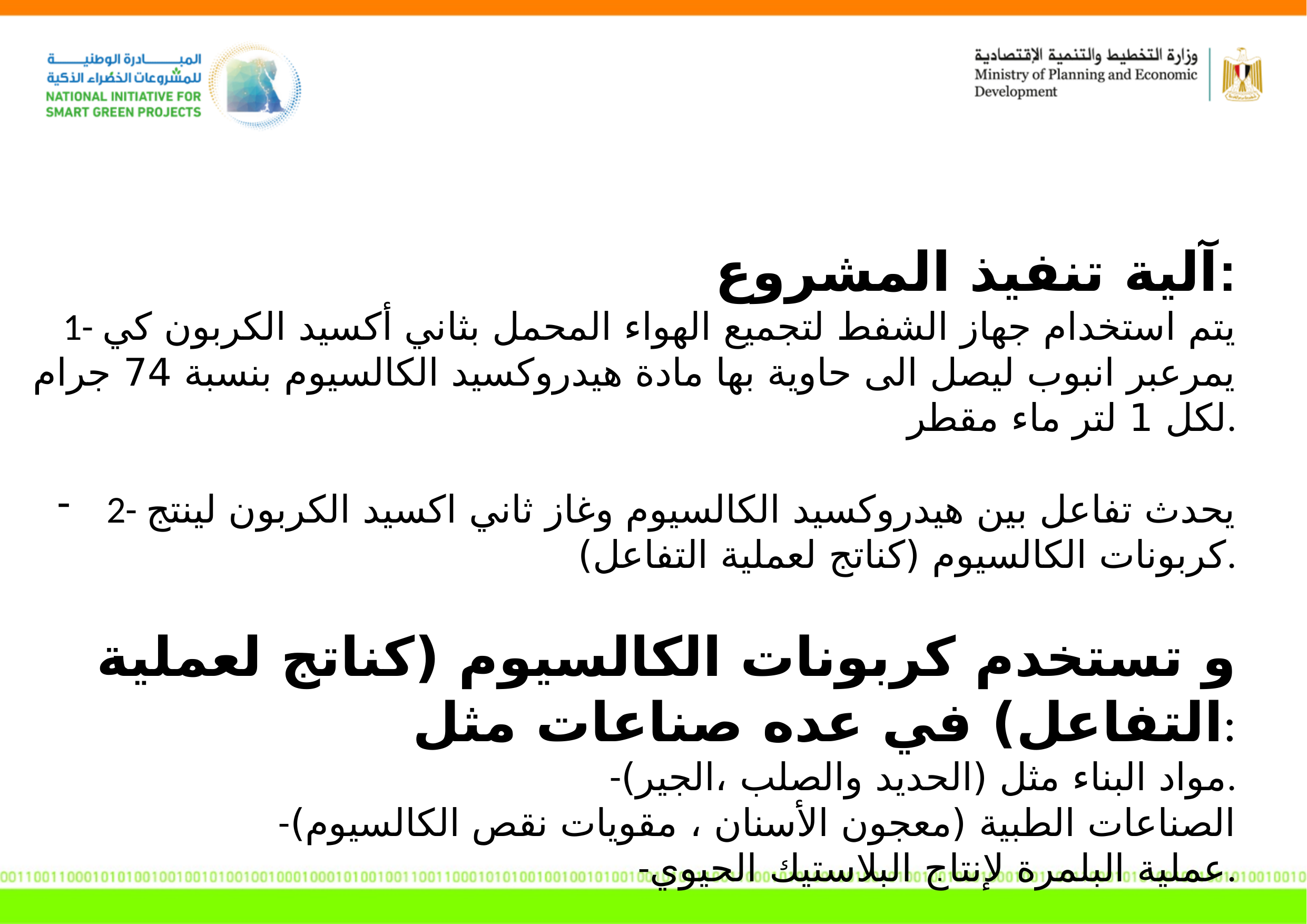

آلية تنفيذ المشروع:
1- يتم استخدام جهاز الشفط لتجميع الهواء المحمل بثاني أكسيد الكربون كي يمرعبر انبوب ليصل الى حاوية بها مادة هيدروكسيد الكالسيوم بنسبة 74 جرام لكل 1 لتر ماء مقطر.

2- يحدث تفاعل بين هيدروكسيد الكالسيوم وغاز ثاني اكسيد الكربون لينتج كربونات الكالسيوم (كناتج لعملية التفاعل).

و تستخدم كربونات الكالسيوم (كناتج لعملية التفاعل) في عده صناعات مثل:
-مواد البناء مثل (الحديد والصلب ،الجير).
-الصناعات الطبية (معجون الأسنان ، مقويات نقص الكالسيوم)
-عملية البلمرة لإنتاج البلاستيك الحيوي.